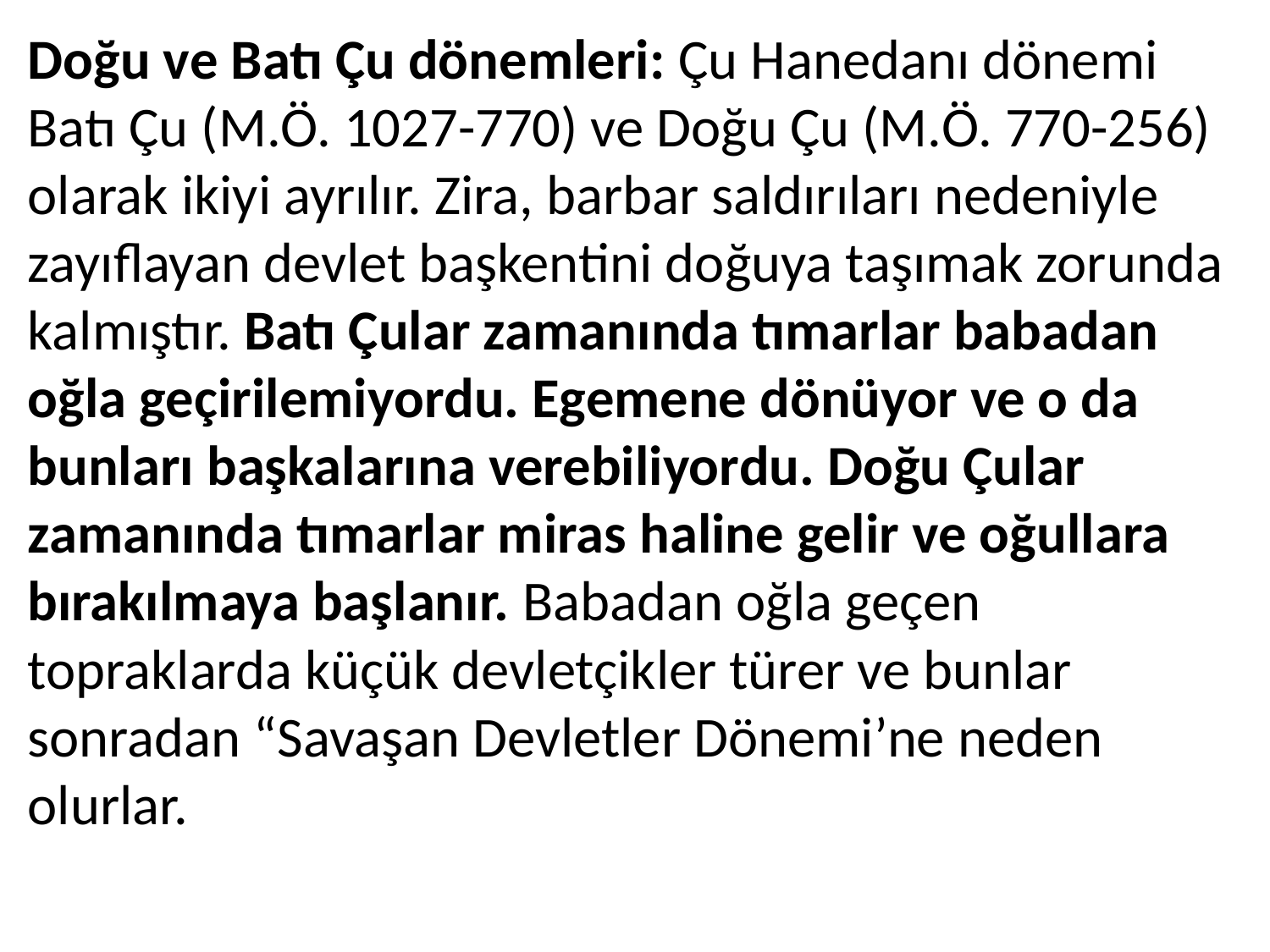

Doğu ve Batı Çu dönemleri: Çu Hanedanı dönemi Batı Çu (M.Ö. 1027-770) ve Doğu Çu (M.Ö. 770-256) olarak ikiyi ayrılır. Zira, barbar saldırıları nedeniyle zayıflayan devlet başkentini doğuya taşımak zorunda kalmıştır. Batı Çular zamanında tımarlar babadan oğla geçirilemiyordu. Egemene dönüyor ve o da bunları başkalarına verebiliyordu. Doğu Çular zamanında tımarlar miras haline gelir ve oğullara bırakılmaya başlanır. Babadan oğla geçen topraklarda küçük devletçikler türer ve bunlar sonradan “Savaşan Devletler Dönemi’ne neden olurlar.